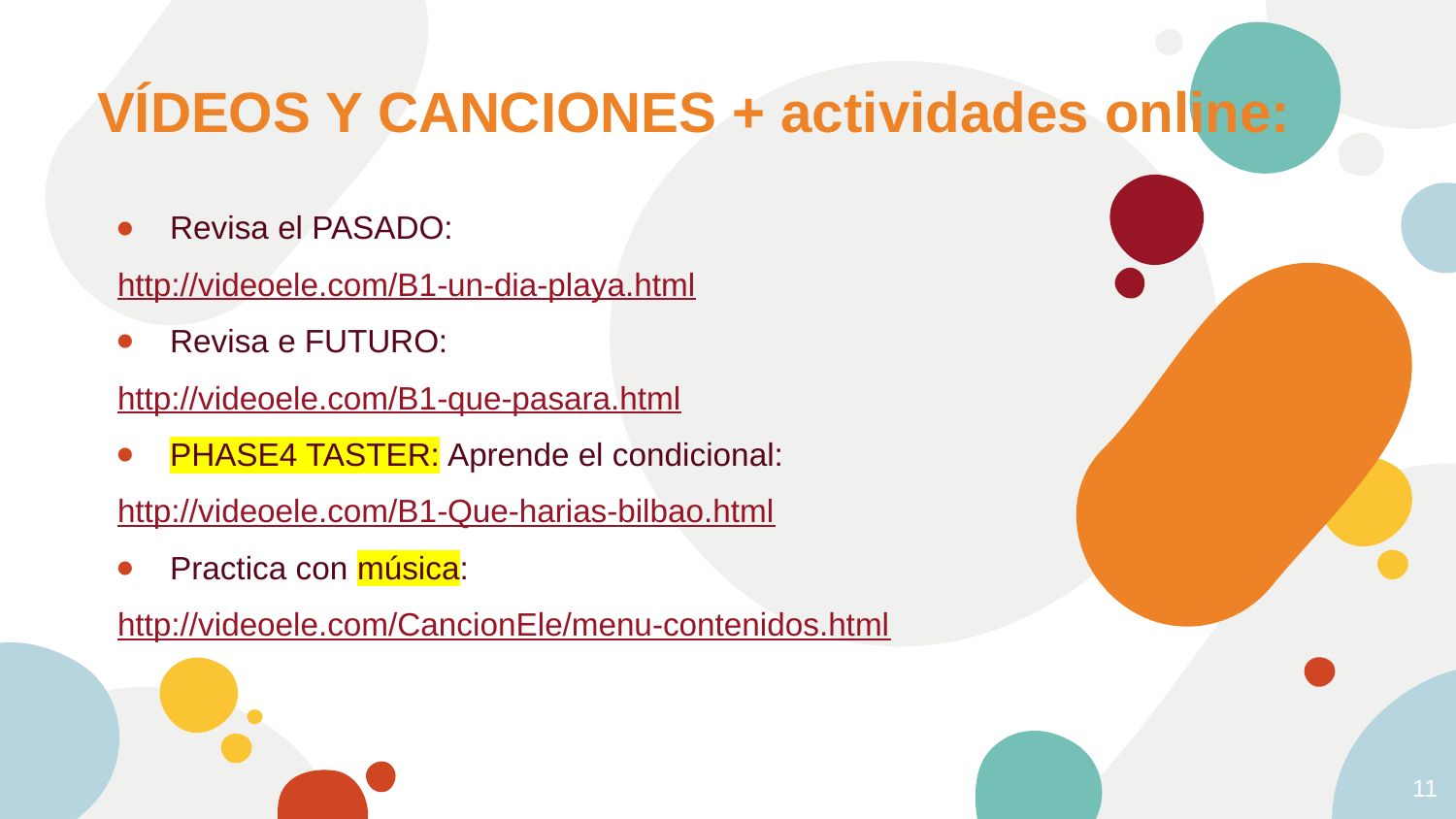

# VÍDEOS Y CANCIONES + actividades online:
Revisa el PASADO:
http://videoele.com/B1-un-dia-playa.html
Revisa e FUTURO:
http://videoele.com/B1-que-pasara.html
PHASE4 TASTER: Aprende el condicional:
http://videoele.com/B1-Que-harias-bilbao.html
Practica con música:
http://videoele.com/CancionEle/menu-contenidos.html

11